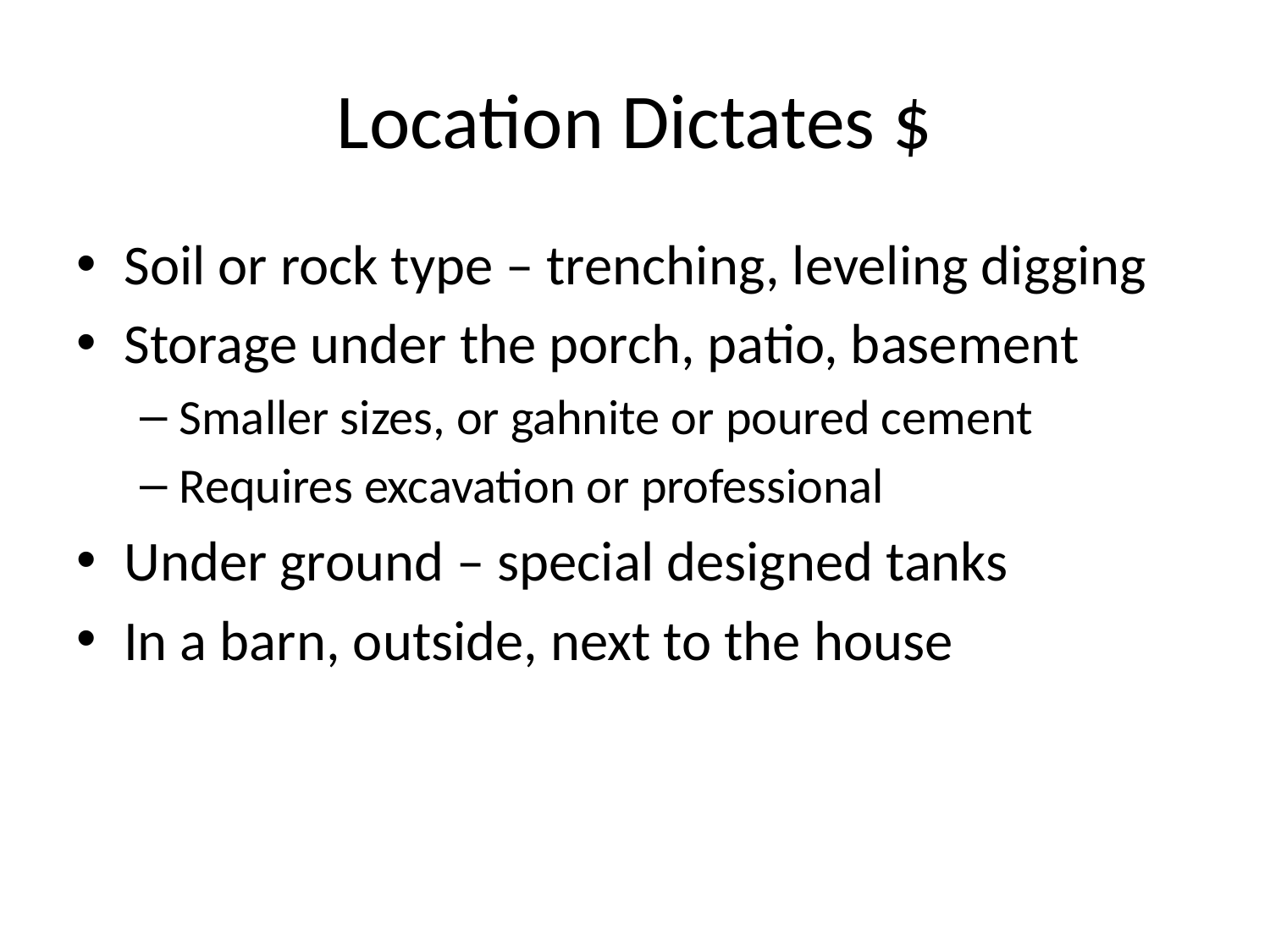

# Location Dictates $
Soil or rock type – trenching, leveling digging
Storage under the porch, patio, basement
Smaller sizes, or gahnite or poured cement
Requires excavation or professional
Under ground – special designed tanks
In a barn, outside, next to the house